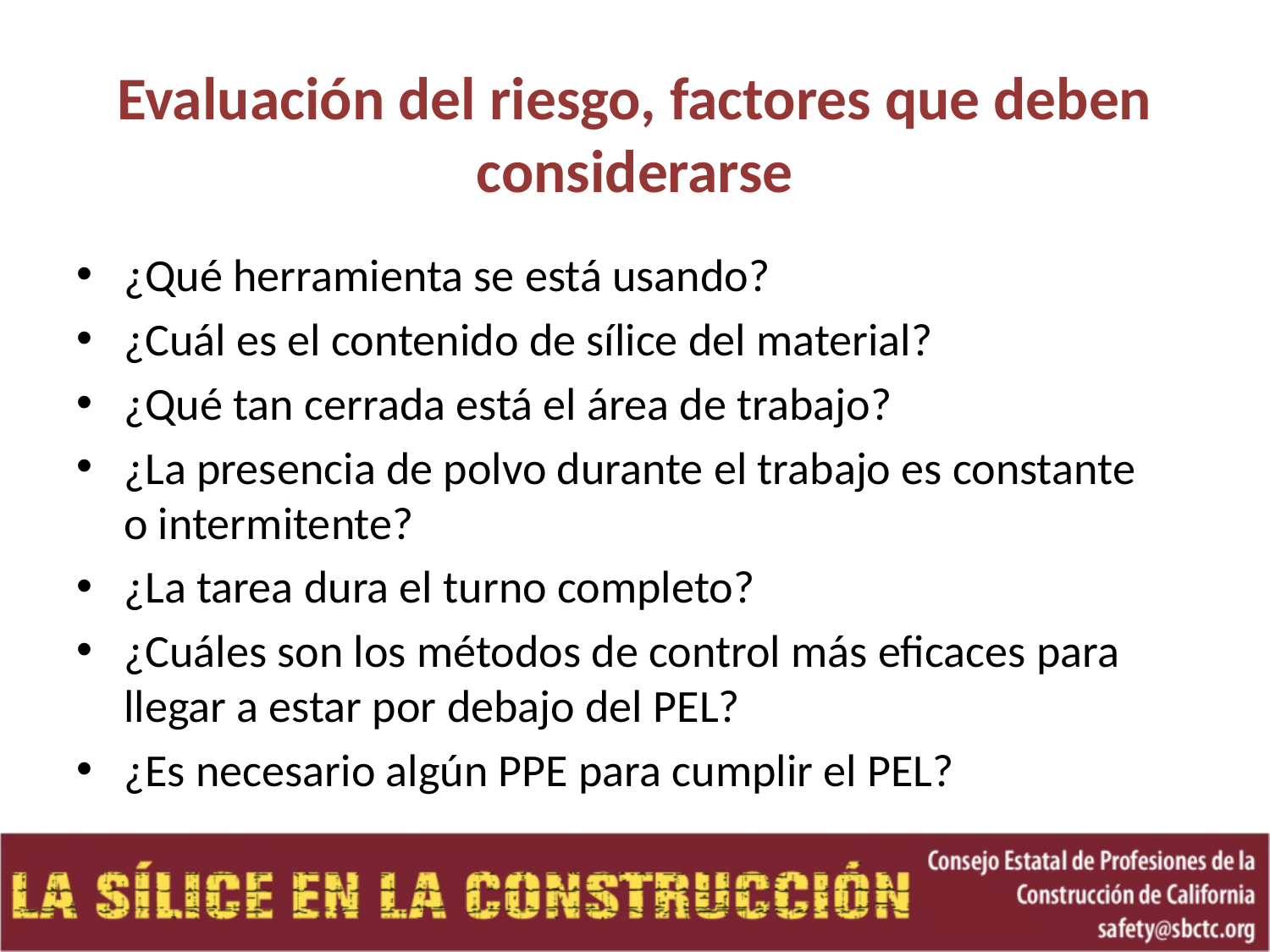

# Evaluación del riesgo, factores que deben considerarse
¿Qué herramienta se está usando?
¿Cuál es el contenido de sílice del material?
¿Qué tan cerrada está el área de trabajo?
¿La presencia de polvo durante el trabajo es constante o intermitente?
¿La tarea dura el turno completo?
¿Cuáles son los métodos de control más eficaces para llegar a estar por debajo del PEL?
¿Es necesario algún PPE para cumplir el PEL?